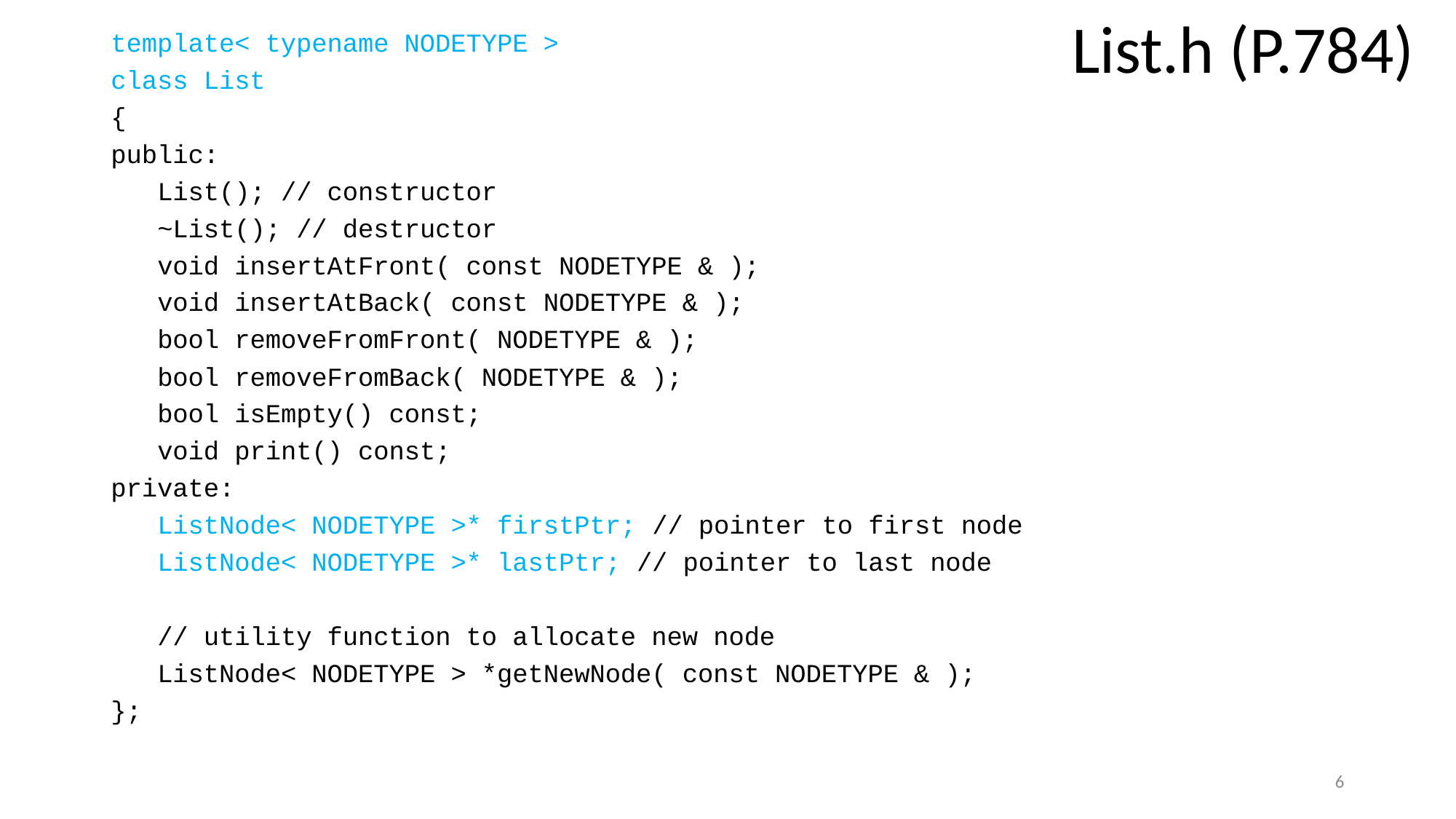

# List.h (P.784)
template< typename NODETYPE >
class List
{
public:
   List(); // constructor
   ~List(); // destructor
   void insertAtFront( const NODETYPE & );
   void insertAtBack( const NODETYPE & );
   bool removeFromFront( NODETYPE & );
   bool removeFromBack( NODETYPE & );
   bool isEmpty() const;
   void print() const;
private:
   ListNode< NODETYPE >* firstPtr; // pointer to first node
   ListNode< NODETYPE >* lastPtr; // pointer to last node

   // utility function to allocate new node
   ListNode< NODETYPE > *getNewNode( const NODETYPE & );
};
6